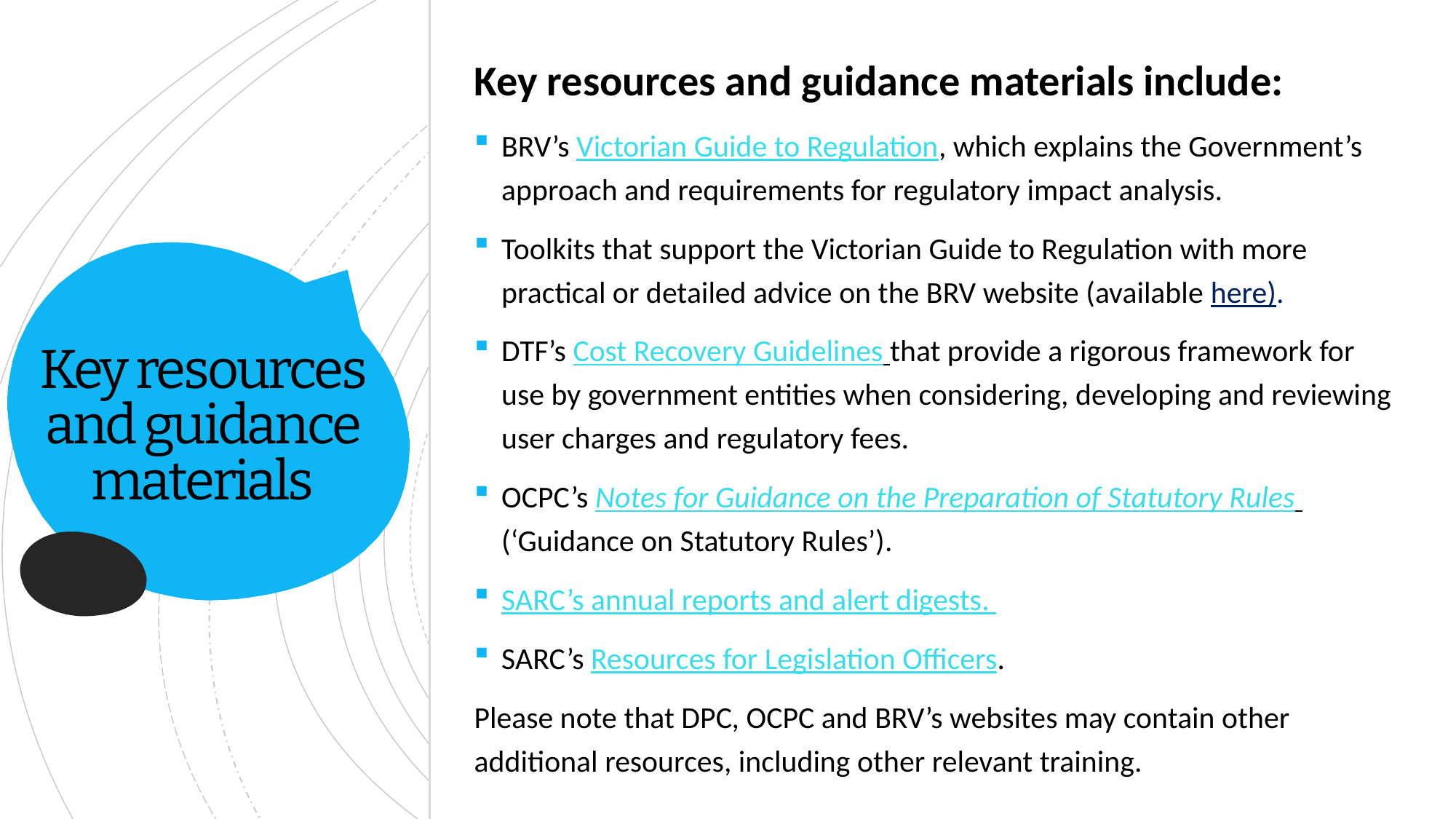

Key resources and guidance materials include:
BRV’s Victorian Guide to Regulation, which explains the Government’s approach and requirements for regulatory impact analysis.
Toolkits that support the Victorian Guide to Regulation with more practical or detailed advice on the BRV website (available here).
DTF’s Cost Recovery Guidelines that provide a rigorous framework for use by government entities when considering, developing and reviewing user charges and regulatory fees.
OCPC’s Notes for Guidance on the Preparation of Statutory Rules (‘Guidance on Statutory Rules’).
SARC’s annual reports and alert digests.
SARC’s Resources for Legislation Officers.
Please note that DPC, OCPC and BRV’s websites may contain other additional resources, including other relevant training.
# Key resources and guidance materials